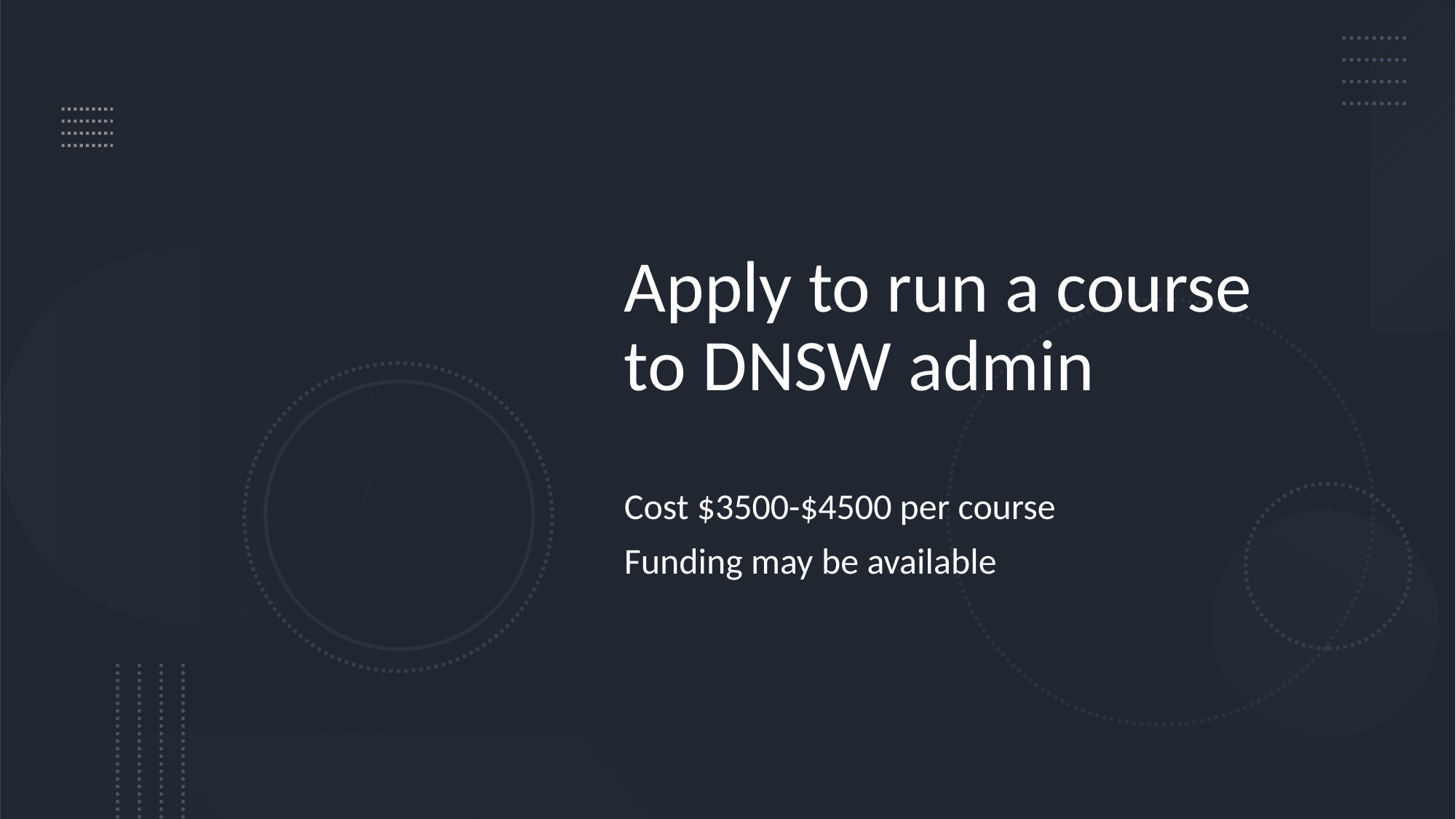

# Apply to run a course to DNSW admin

Cost $3500-$4500 per course
Funding may be available